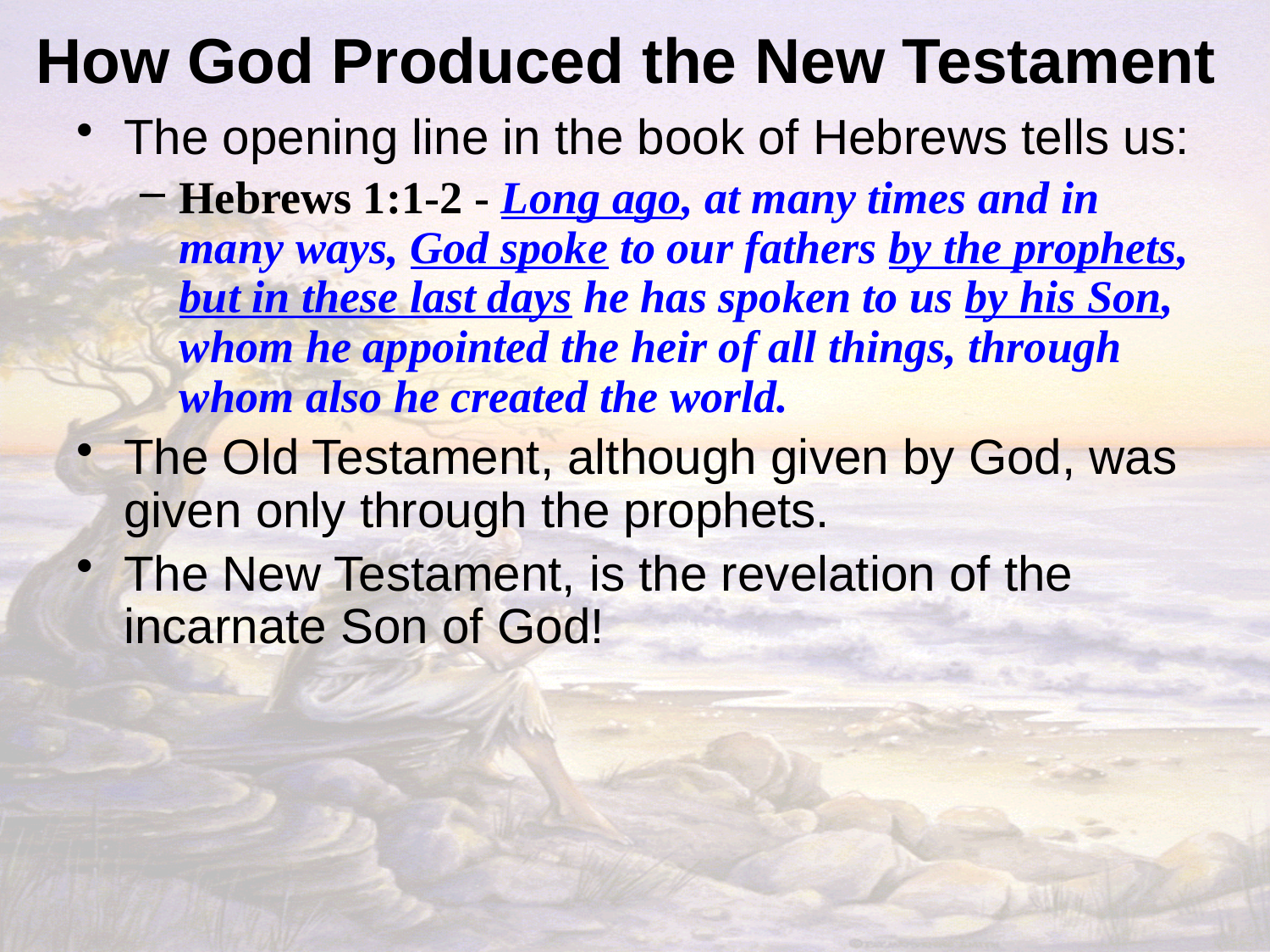

# How God Produced the New Testament
The opening line in the book of Hebrews tells us:
Hebrews 1:1-2 - Long ago, at many times and in many ways, God spoke to our fathers by the prophets, but in these last days he has spoken to us by his Son, whom he appointed the heir of all things, through whom also he created the world.
The Old Testament, although given by God, was given only through the prophets.
The New Testament, is the revelation of the incarnate Son of God!